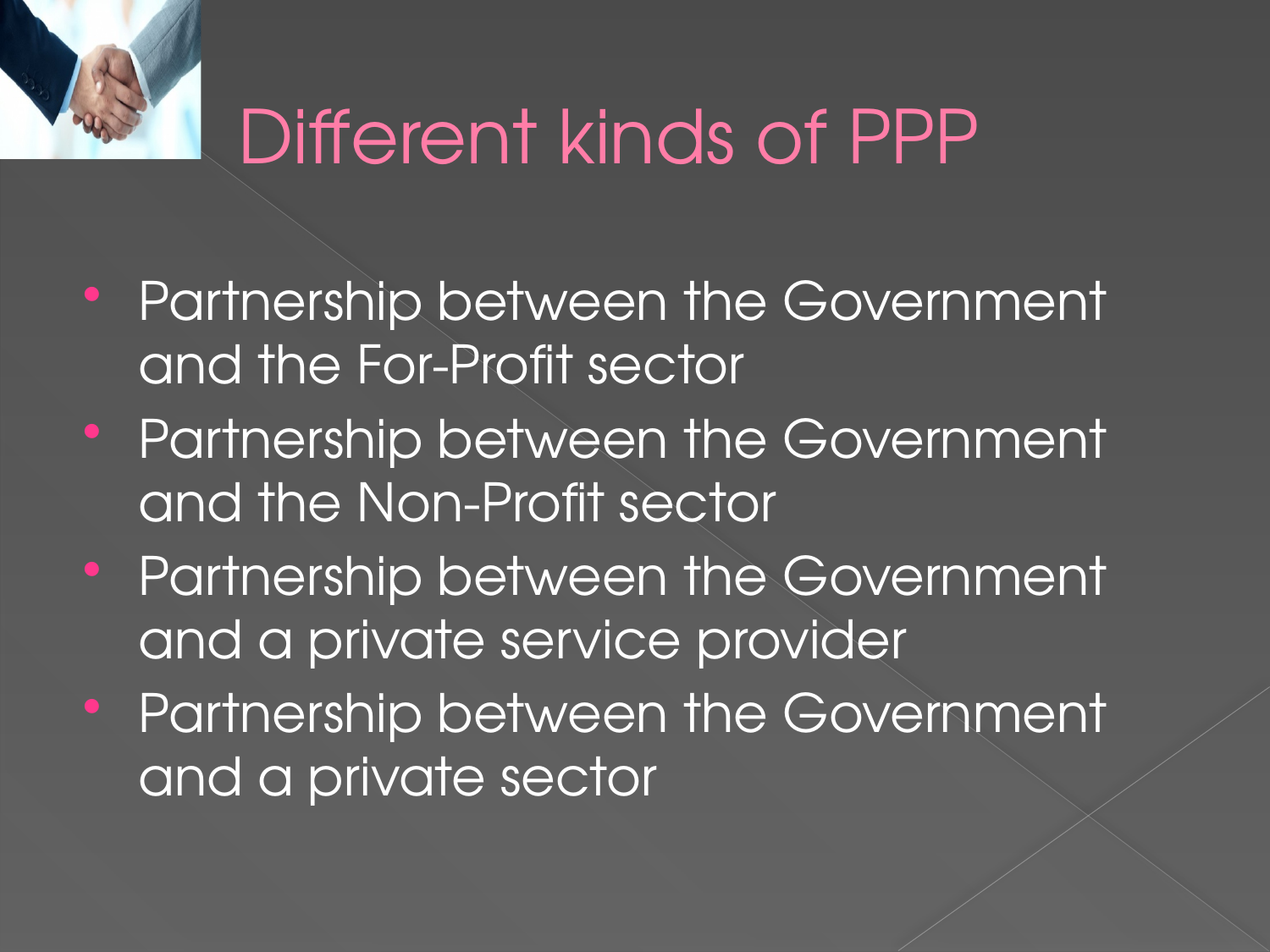

# Different kinds of PPP
Partnership between the Government and the For-Profit sector
Partnership between the Government and the Non-Profit sector
Partnership between the Government and a private service provider
Partnership between the Government  and a private sector